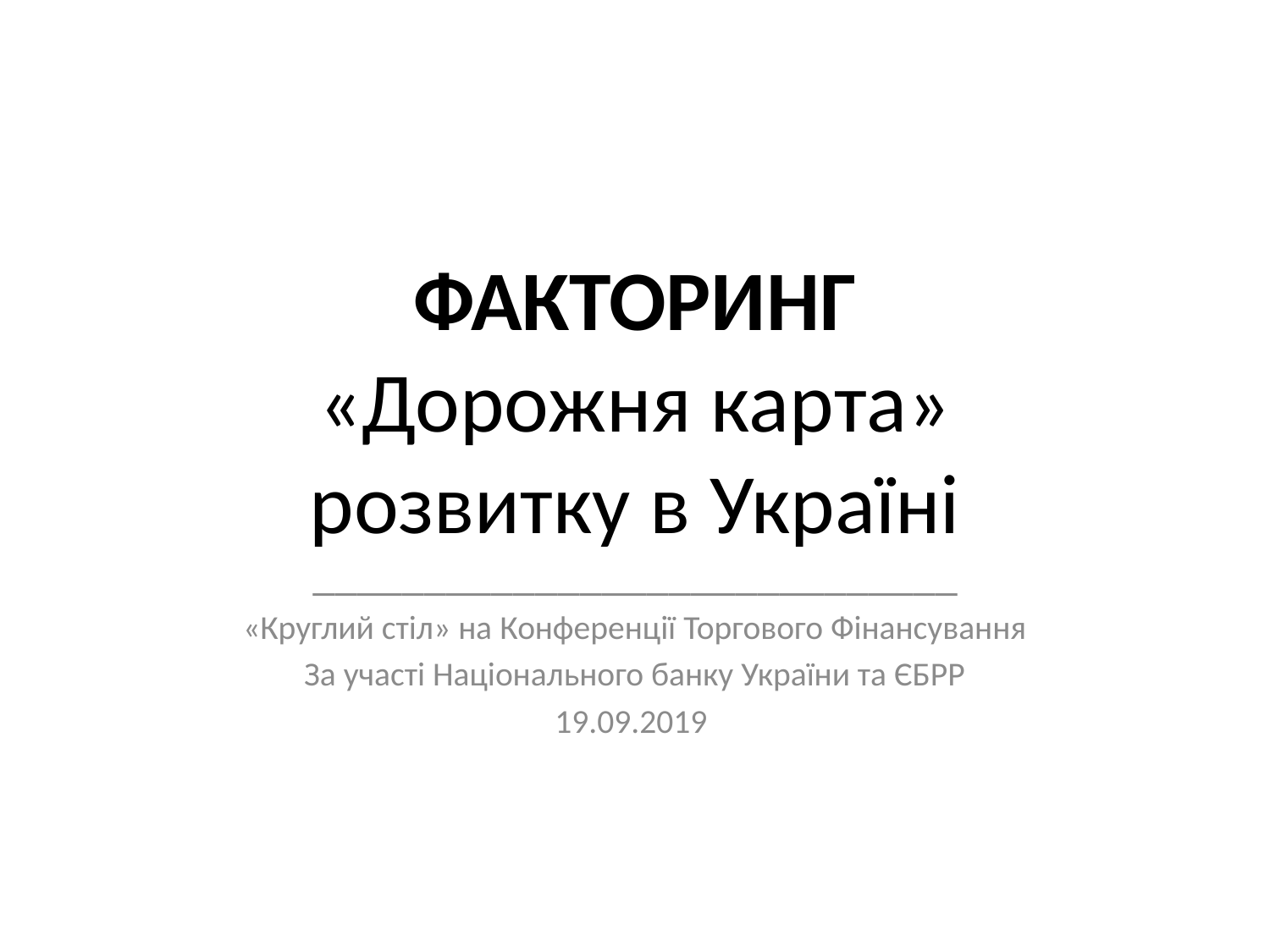

# ФАКТОРИНГ «Дорожня карта» розвитку в Україні
_____________________________
«Круглий стіл» на Конференції Торгового Фінансування
За участі Національного банку України та ЄБРР
19.09.2019